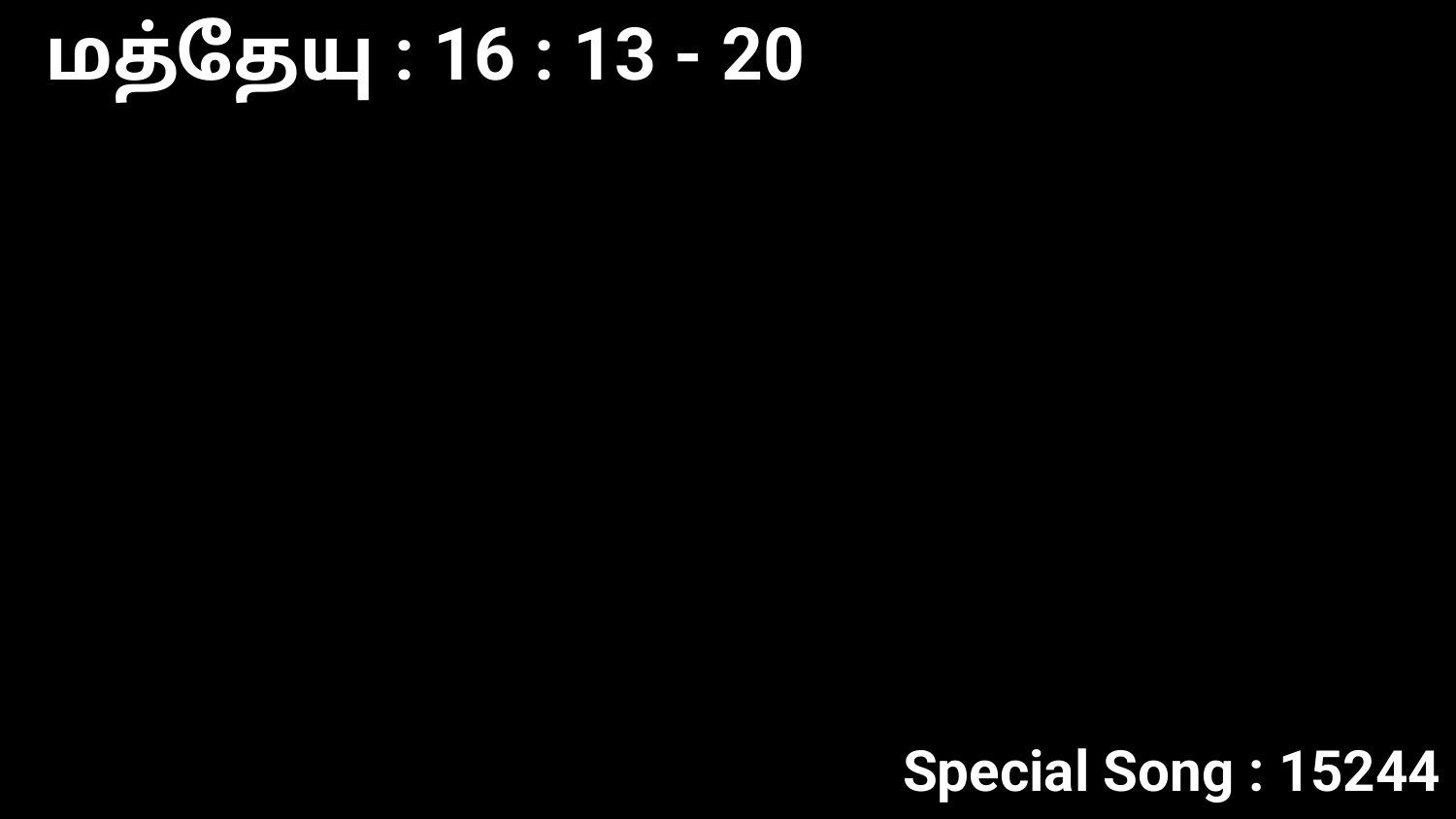

மத்தேயு : 16 : 13 - 20

Special Song : 15244